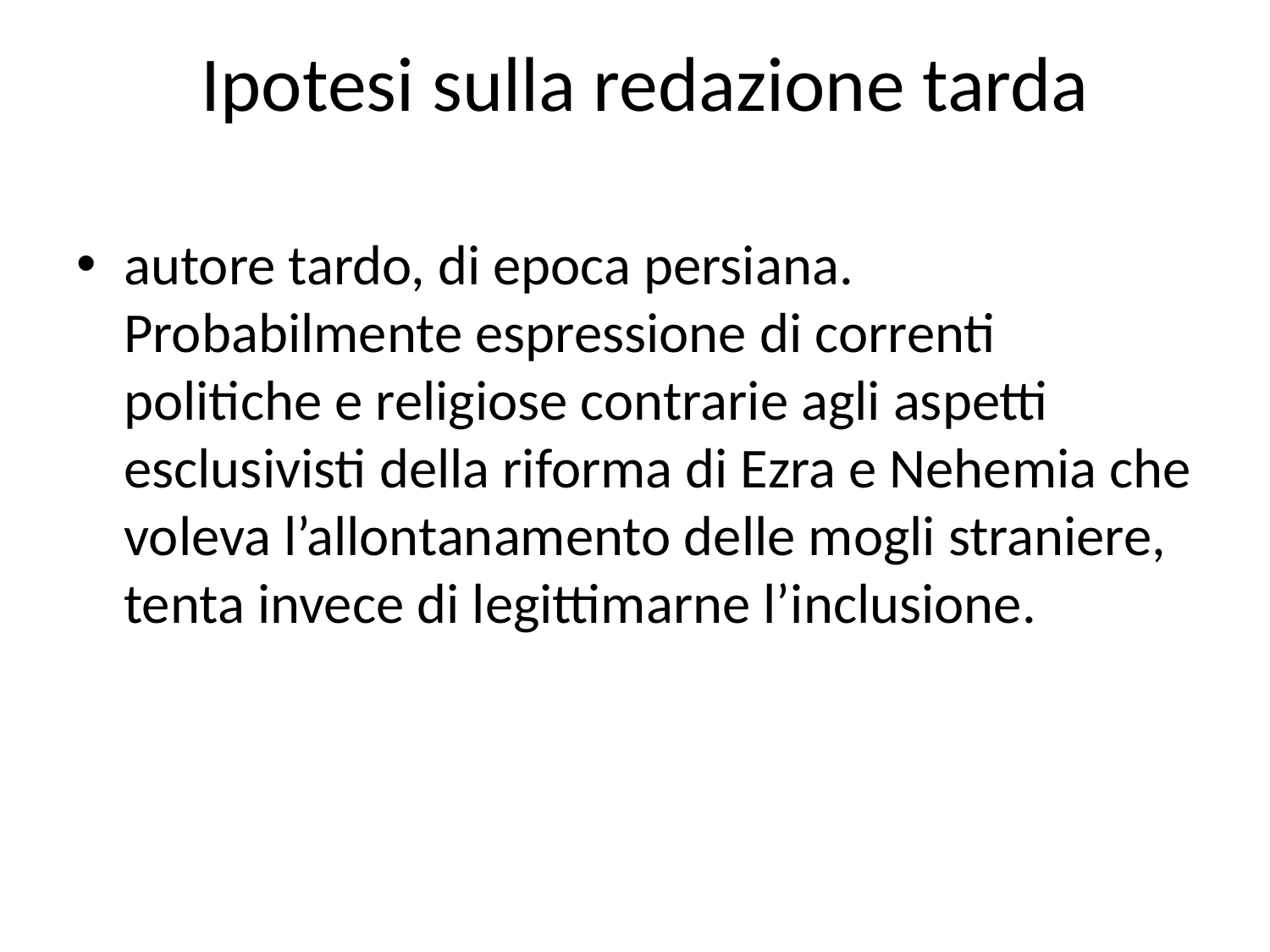

# Ipotesi sulla redazione tarda
autore tardo, di epoca persiana. Probabilmente espressione di correnti politiche e religiose contrarie agli aspetti esclusivisti della riforma di Ezra e Nehemia che voleva l’allontanamento delle mogli straniere, tenta invece di legittimarne l’inclusione.